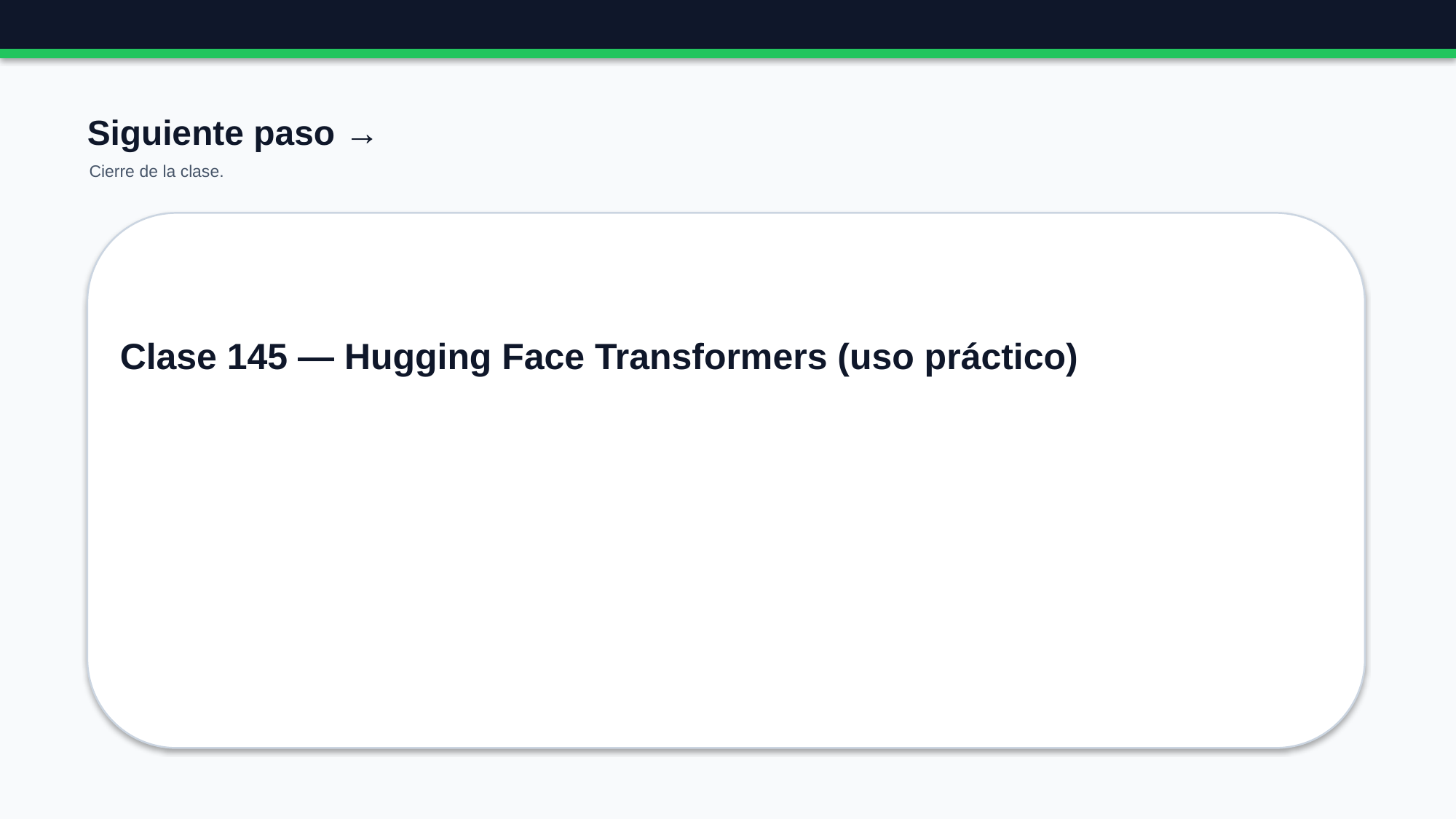

Siguiente paso →
Cierre de la clase.

Clase 145 — Hugging Face Transformers (uso práctico)